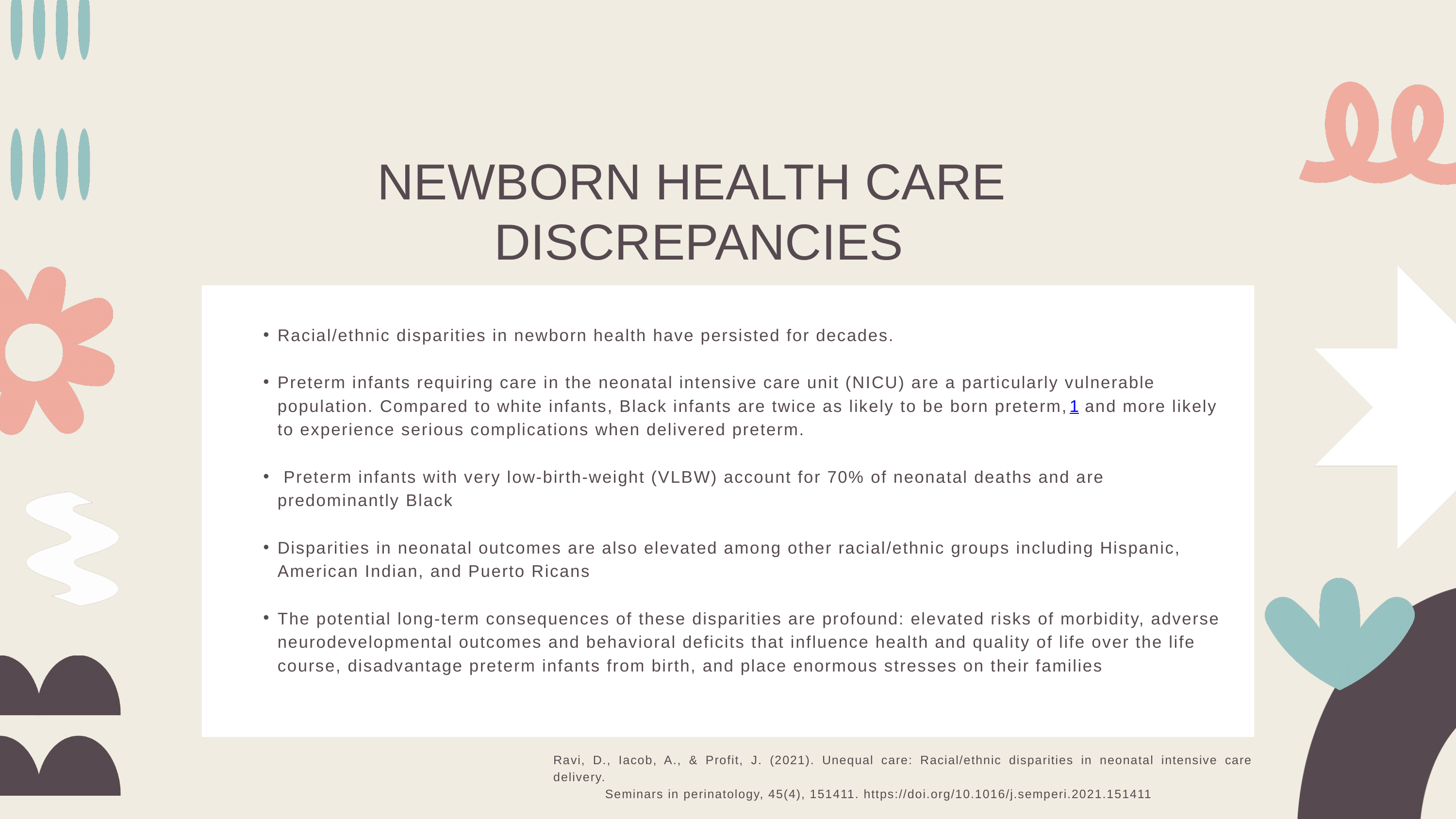

NEWBORN HEALTH CARE  DISCREPANCIES

Racial/ethnic disparities in newborn health have persisted for decades.

Preterm infants requiring care in the neonatal intensive care unit (NICU) are a particularly vulnerable population. Compared to white infants, Black infants are twice as likely to be born preterm,1 and more likely to experience serious complications when delivered preterm.

 Preterm infants with very low-birth-weight (VLBW) account for 70% of neonatal deaths and are predominantly Black

Disparities in neonatal outcomes are also elevated among other racial/ethnic groups including Hispanic, American Indian, and Puerto Ricans

The potential long-term consequences of these disparities are profound: elevated risks of morbidity, adverse neurodevelopmental outcomes and behavioral deficits that influence health and quality of life over the life course, disadvantage preterm infants from birth, and place enormous stresses on their families

Ravi, D., Iacob, A., & Profit, J. (2021). Unequal care: Racial/ethnic disparities in neonatal intensive care delivery.
            Seminars in perinatology, 45(4), 151411. https://doi.org/10.1016/j.semperi.2021.151411